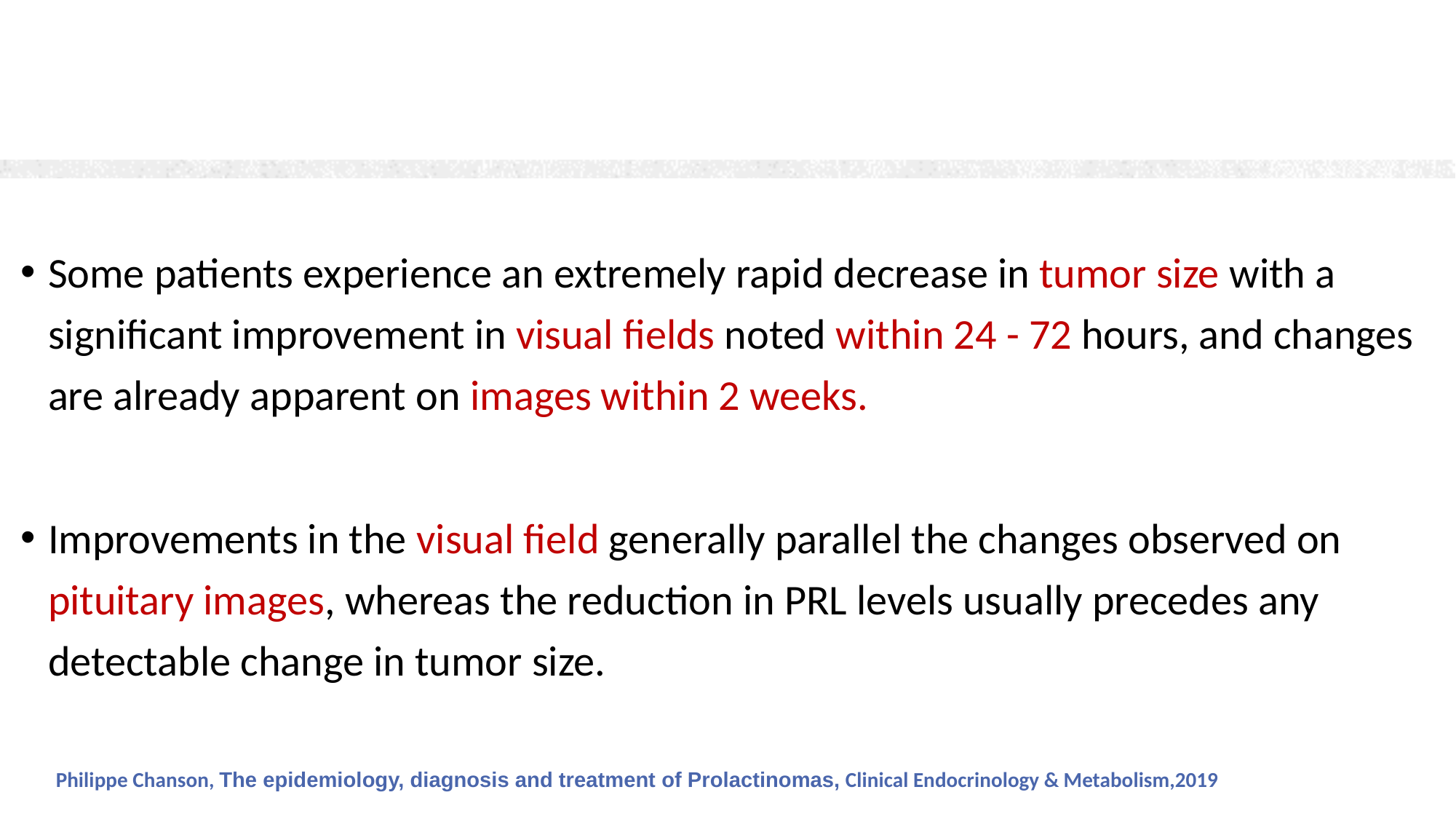

#
Some patients experience an extremely rapid decrease in tumor size with a significant improvement in visual fields noted within 24 - 72 hours, and changes are already apparent on images within 2 weeks.

Improvements in the visual field generally parallel the changes observed on pituitary images, whereas the reduction in PRL levels usually precedes any detectable change in tumor size.

32
Philippe Chanson, The epidemiology, diagnosis and treatment of Prolactinomas, Clinical Endocrinology & Metabolism,2019